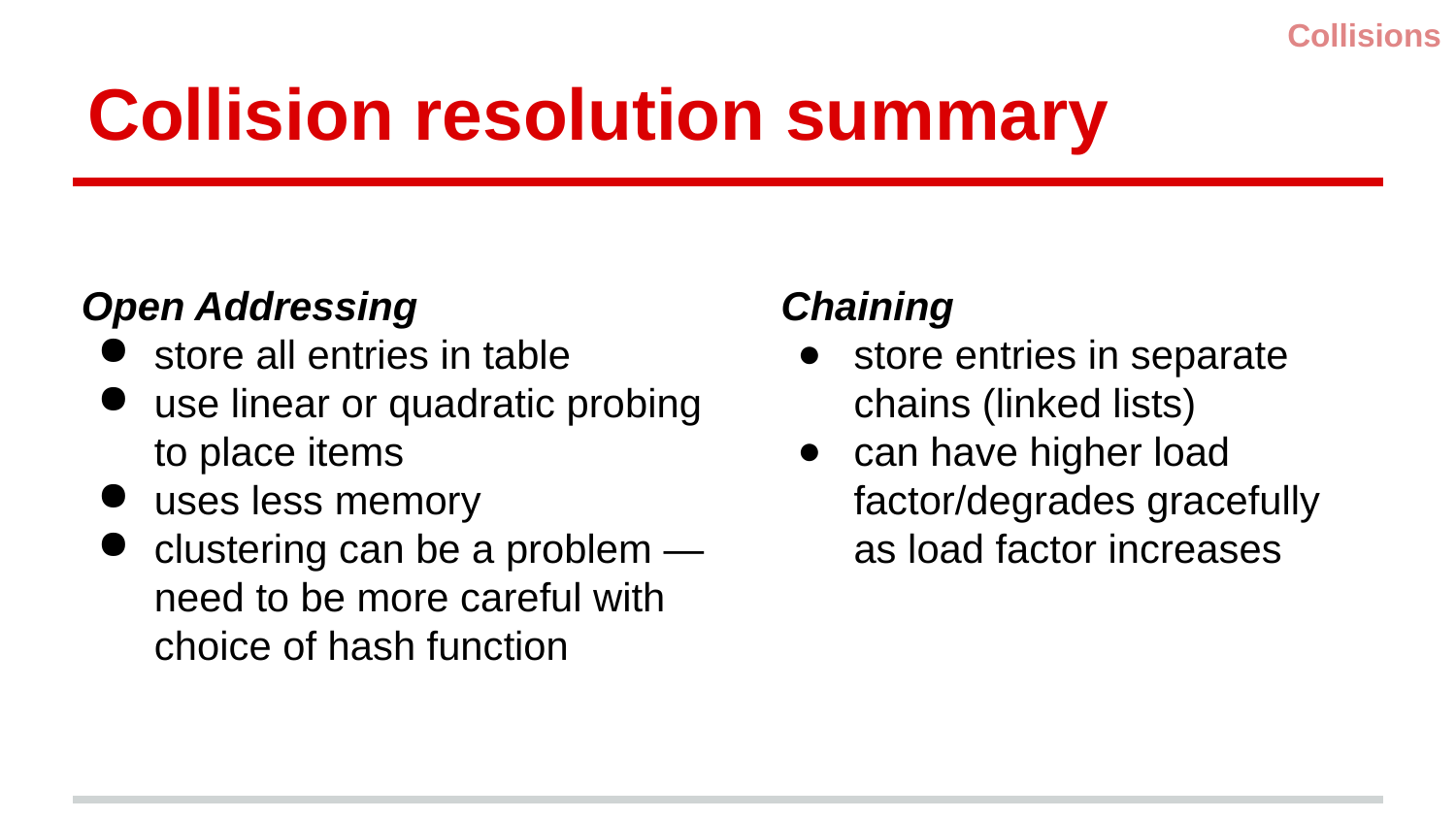

Collisions
# Collision resolution summary
Open Addressing
store all entries in table
use linear or quadratic probing to place items
uses less memory
clustering can be a problem — need to be more careful with choice of hash function

Chaining
store entries in separate chains (linked lists)
can have higher load factor/degrades gracefully as load factor increases